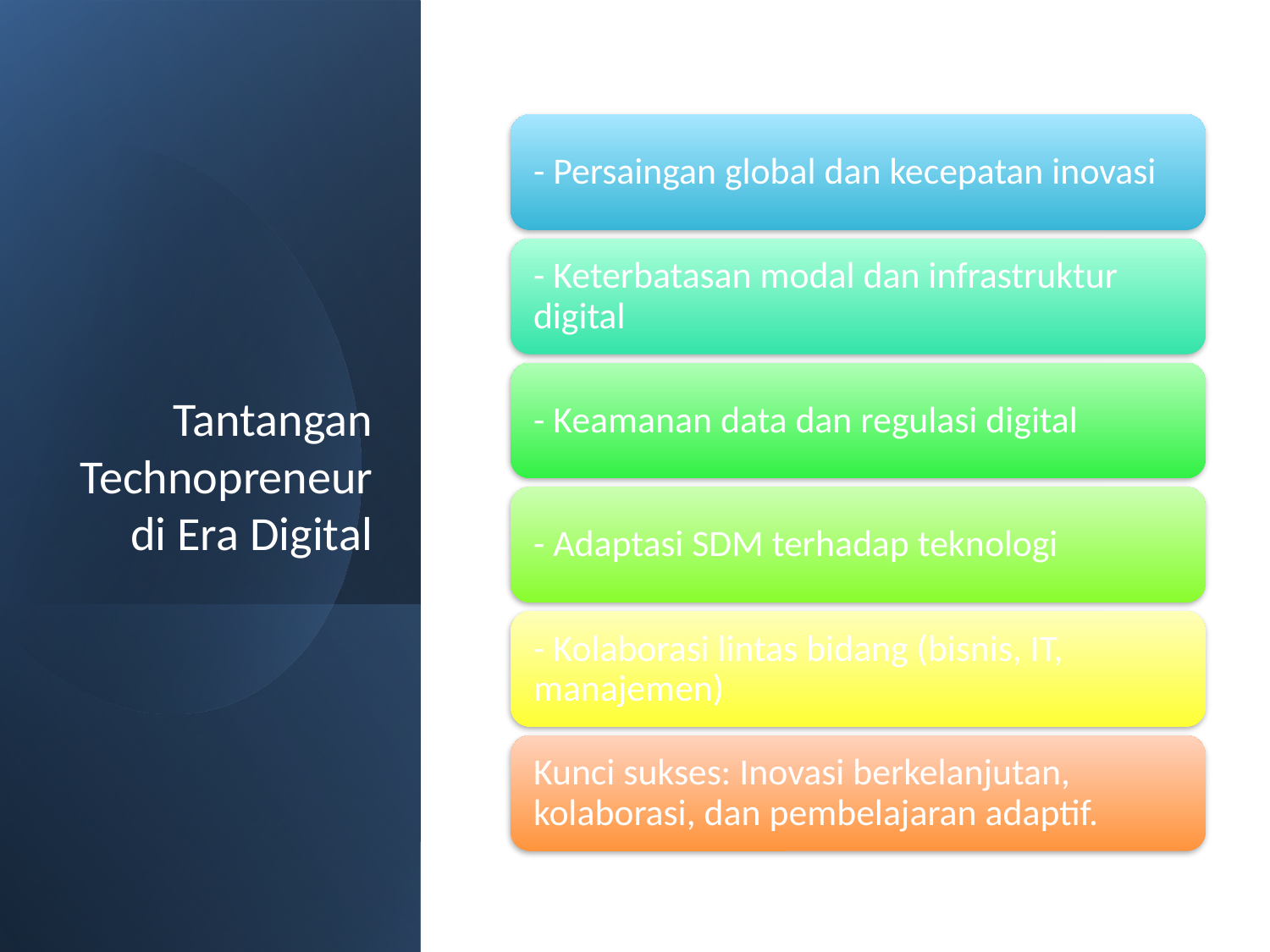

- Persaingan global dan kecepatan inovasi
- Keterbatasan modal dan infrastruktur digital
- Keamanan data dan regulasi digital
- Adaptasi SDM terhadap teknologi
- Kolaborasi lintas bidang (bisnis, IT, manajemen)
Kunci sukses: Inovasi berkelanjutan, kolaborasi, dan pembelajaran adaptif.

# Tantangan Technopreneur di Era Digital